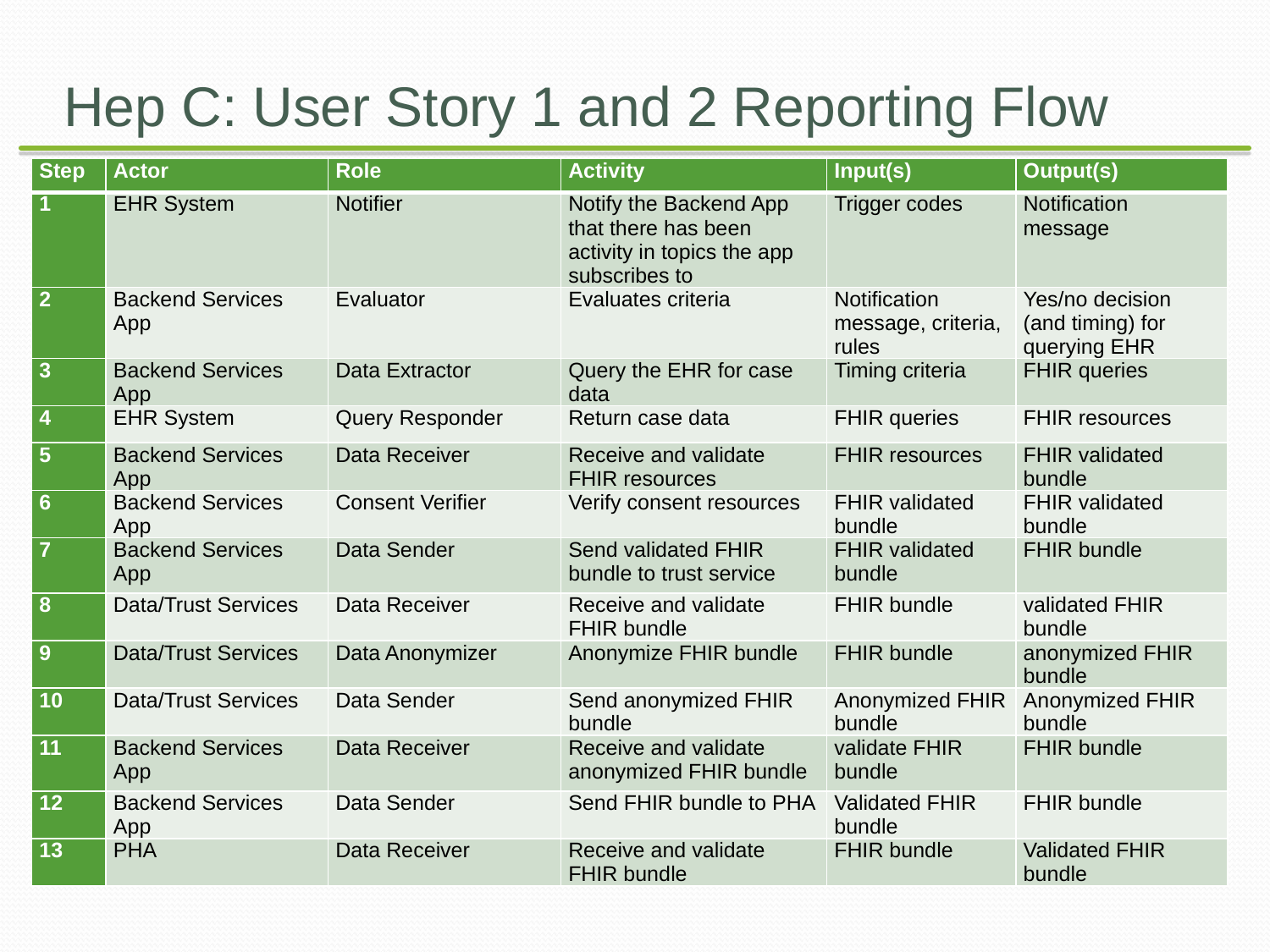

# Hep C: User Story 1 and 2 Reporting Flow
| Step | Actor | Role | Activity | Input(s) | Output(s) |
| --- | --- | --- | --- | --- | --- |
| 1 | EHR System | Notifier | Notify the Backend App that there has been activity in topics the app subscribes to | Trigger codes | Notification message |
| 2 | Backend Services App | Evaluator | Evaluates criteria | Notification message, criteria, rules | Yes/no decision (and timing) for querying EHR |
| 3 | Backend Services App | Data Extractor | Query the EHR for case data | Timing criteria | FHIR queries |
| 4 | EHR System | Query Responder | Return case data | FHIR queries | FHIR resources |
| 5 | Backend Services App | Data Receiver | Receive and validate FHIR resources | FHIR resources | FHIR validated bundle |
| 6 | Backend Services App | Consent Verifier | Verify consent resources | FHIR validated bundle | FHIR validated bundle |
| 7 | Backend Services App | Data Sender | Send validated FHIR bundle to trust service | FHIR validated bundle | FHIR bundle |
| 8 | Data/Trust Services | Data Receiver | Receive and validate FHIR bundle | FHIR bundle | validated FHIR bundle |
| 9 | Data/Trust Services | Data Anonymizer | Anonymize FHIR bundle | FHIR bundle | anonymized FHIR bundle |
| 10 | Data/Trust Services | Data Sender | Send anonymized FHIR bundle | Anonymized FHIR bundle | Anonymized FHIR bundle |
| 11 | Backend Services App | Data Receiver | Receive and validate anonymized FHIR bundle | validate FHIR bundle | FHIR bundle |
| 12 | Backend Services App | Data Sender | Send FHIR bundle to PHA | Validated FHIR bundle | FHIR bundle |
| 13 | PHA | Data Receiver | Receive and validate FHIR bundle | FHIR bundle | Validated FHIR bundle |